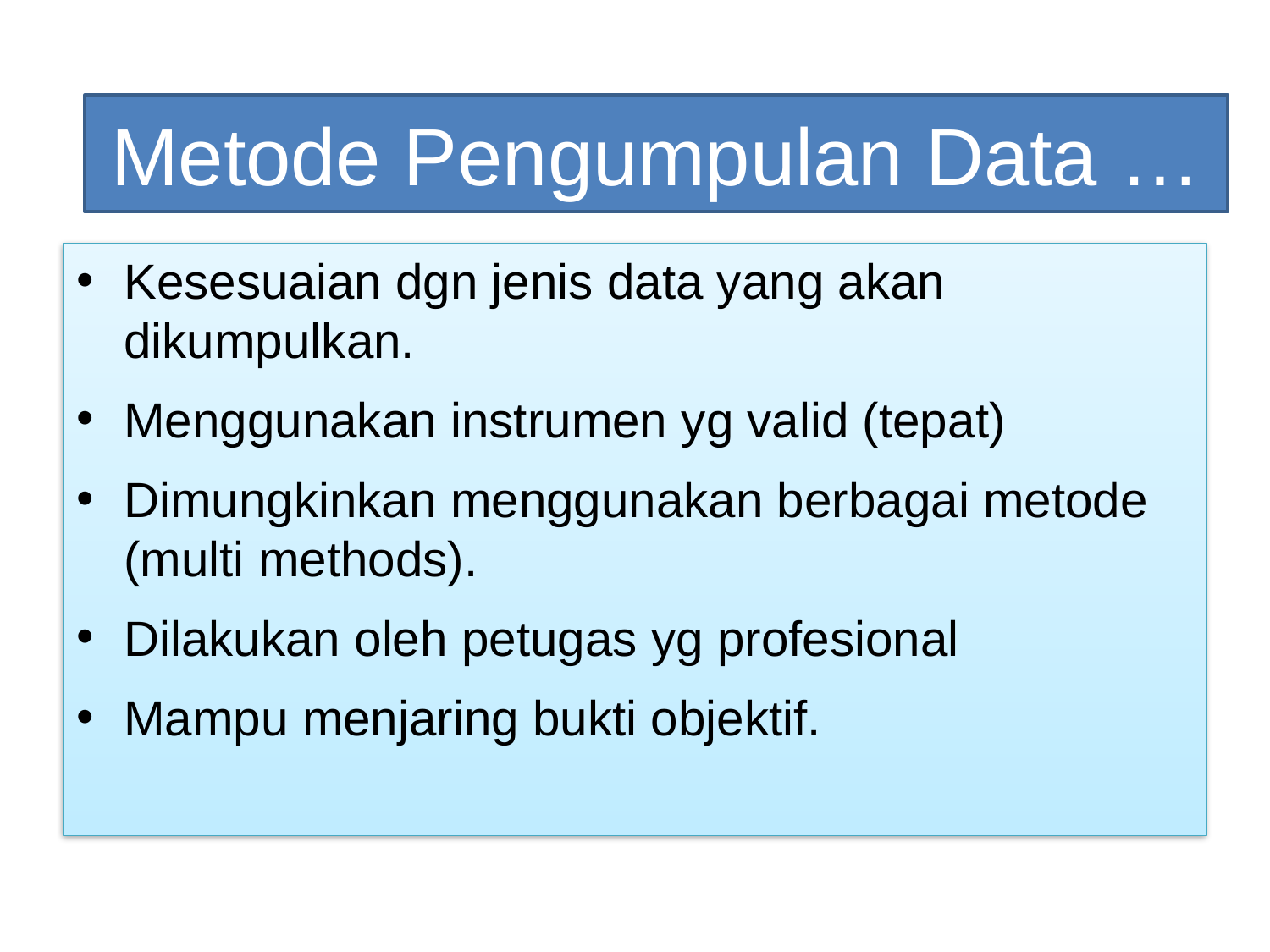

# Metode Pengumpulan Data …
Kesesuaian dgn jenis data yang akan dikumpulkan.
Menggunakan instrumen yg valid (tepat)
Dimungkinkan menggunakan berbagai metode (multi methods).
Dilakukan oleh petugas yg profesional
Mampu menjaring bukti objektif.